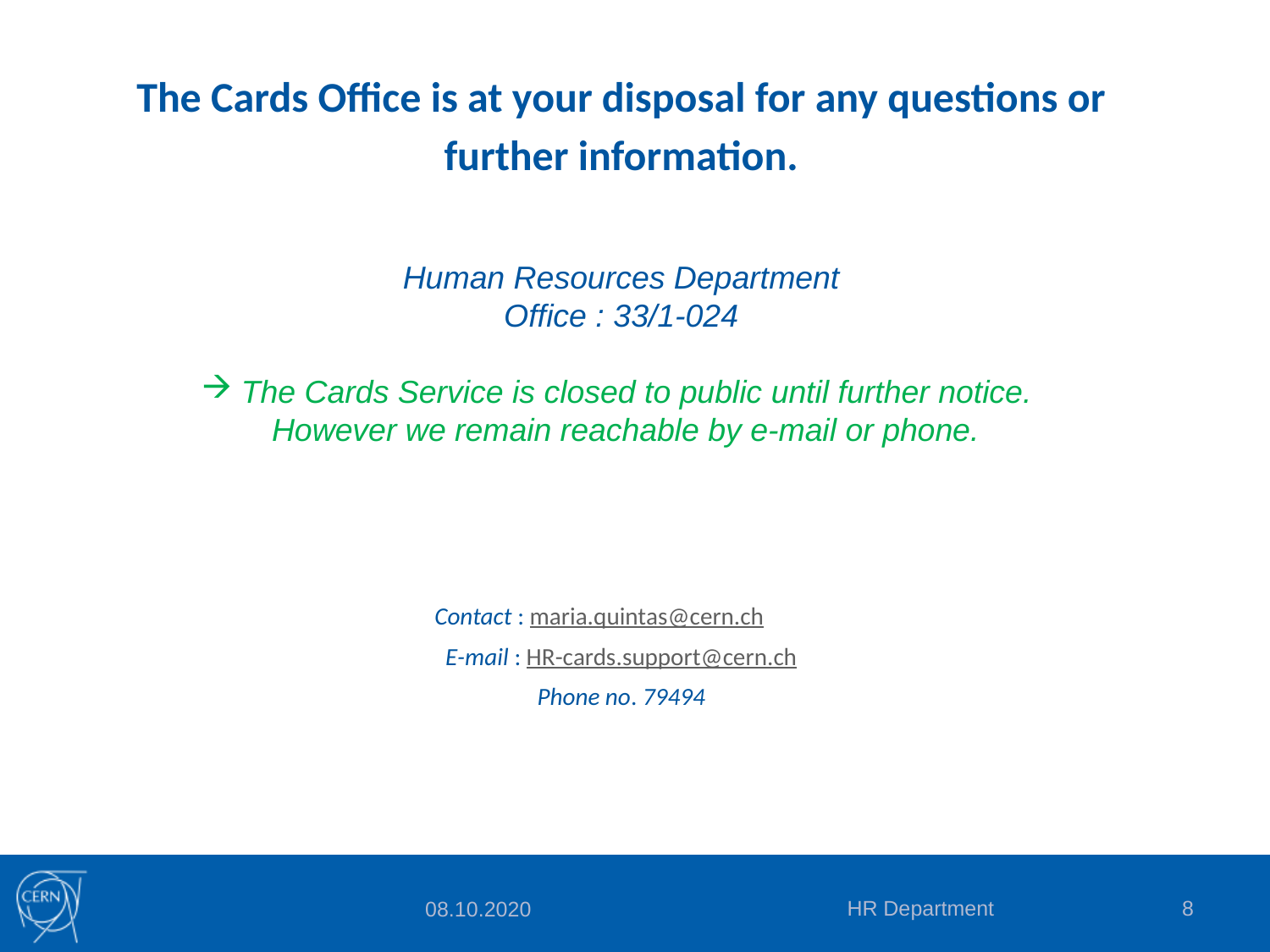

The Cards Office is at your disposal for any questions or further information.

Human Resources Department
Office : 33/1-024

The Cards Service is closed to public until further notice.
 However we remain reachable by e-mail or phone.

Contact : maria.quintas@cern.ch
E-mail : HR-cards.support@cern.ch
Phone no. 79494
HR Department
8
08.10.2020